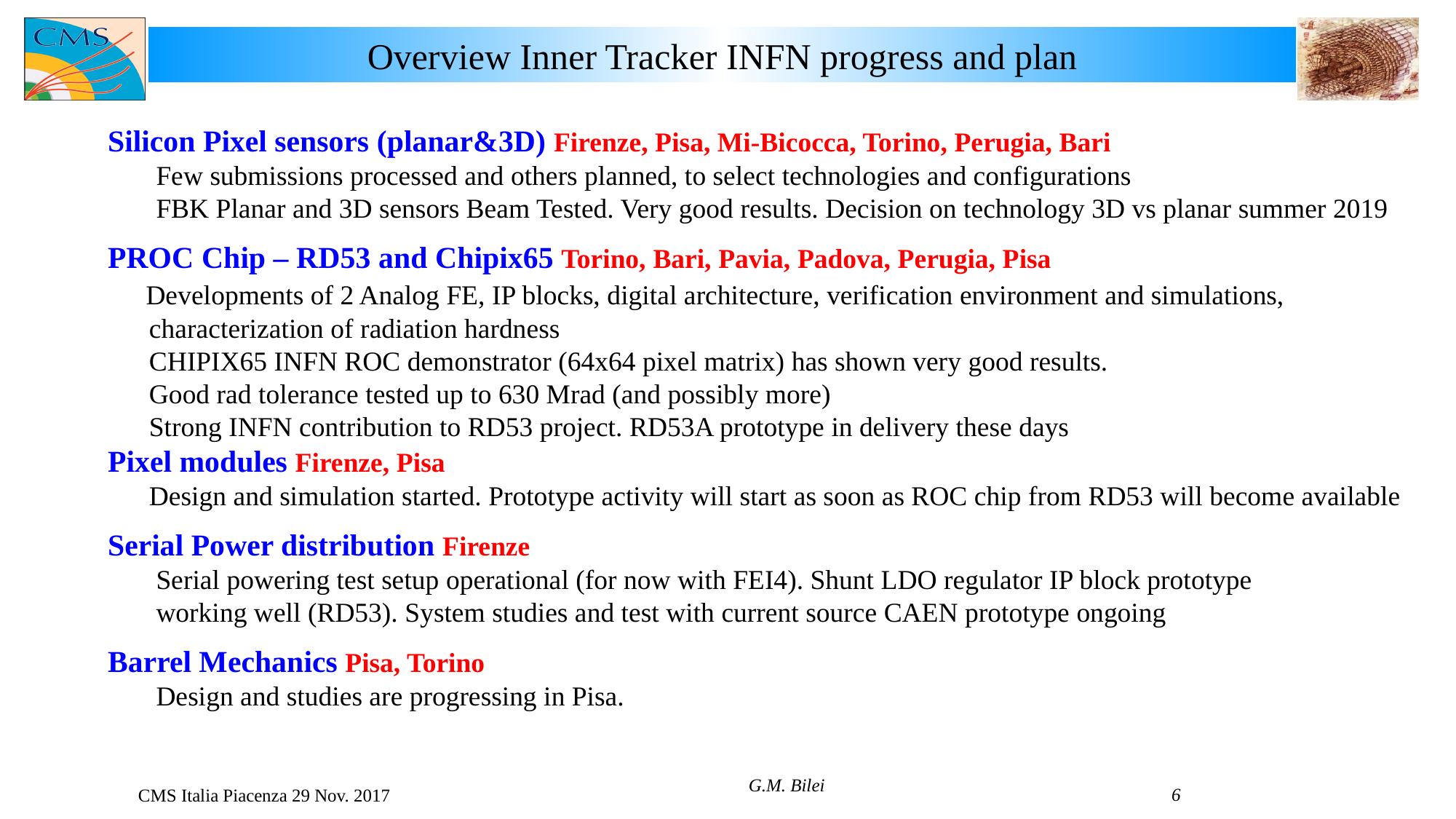

# Overview Inner Tracker INFN progress and plan

Silicon Pixel sensors (planar&3D) Firenze, Pisa, Mi-Bicocca, Torino, Perugia, Bari
       Few submissions processed and others planned, to select technologies and configurations
       FBK Planar and 3D sensors Beam Tested. Very good results. Decision on technology 3D vs planar summer 2019

PROC Chip – RD53 and Chipix65 Torino, Bari, Pavia, Padova, Perugia, Pisa
     Developments of 2 Analog FE, IP blocks, digital architecture, verification environment and simulations,
      characterization of radiation hardness
      CHIPIX65 INFN ROC demonstrator (64x64 pixel matrix) has shown very good results.
      Good rad tolerance tested up to 630 Mrad (and possibly more)
      Strong INFN contribution to RD53 project. RD53A prototype in delivery these days
Pixel modules Firenze, Pisa
      Design and simulation started. Prototype activity will start as soon as ROC chip from RD53 will become available

Serial Power distribution Firenze
       Serial powering test setup operational (for now with FEI4). Shunt LDO regulator IP block prototype
       working well (RD53). System studies and test with current source CAEN prototype ongoing

Barrel Mechanics Pisa, Torino
       Design and studies are progressing in Pisa.

G.M. Bilei

6

CMS Italia Piacenza 29 Nov. 2017